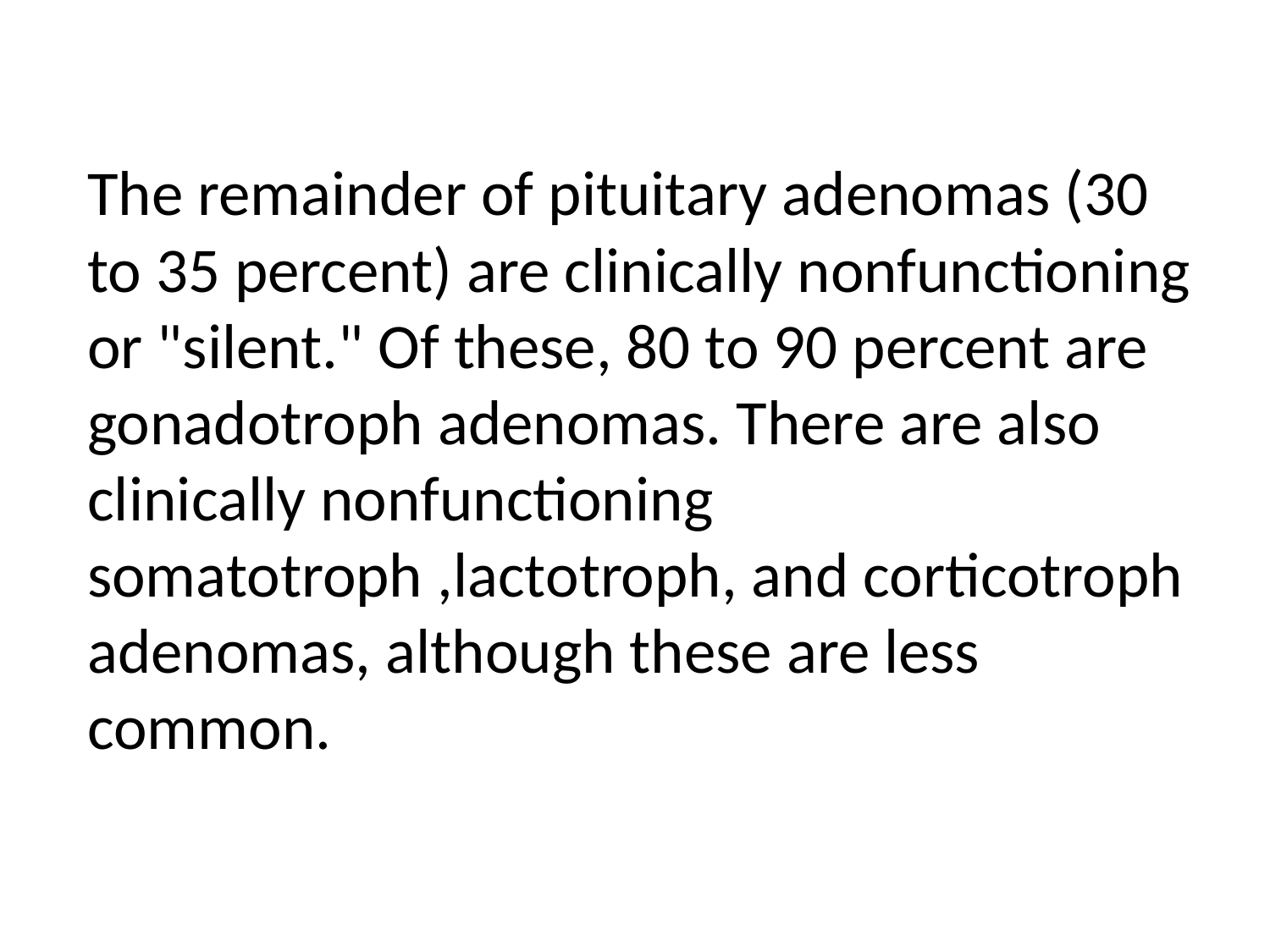

#
The remainder of pituitary adenomas (30 to 35 percent) are clinically nonfunctioning or "silent." Of these, 80 to 90 percent are gonadotroph adenomas. There are also clinically nonfunctioning somatotroph ,lactotroph, and corticotroph adenomas, although these are less common.